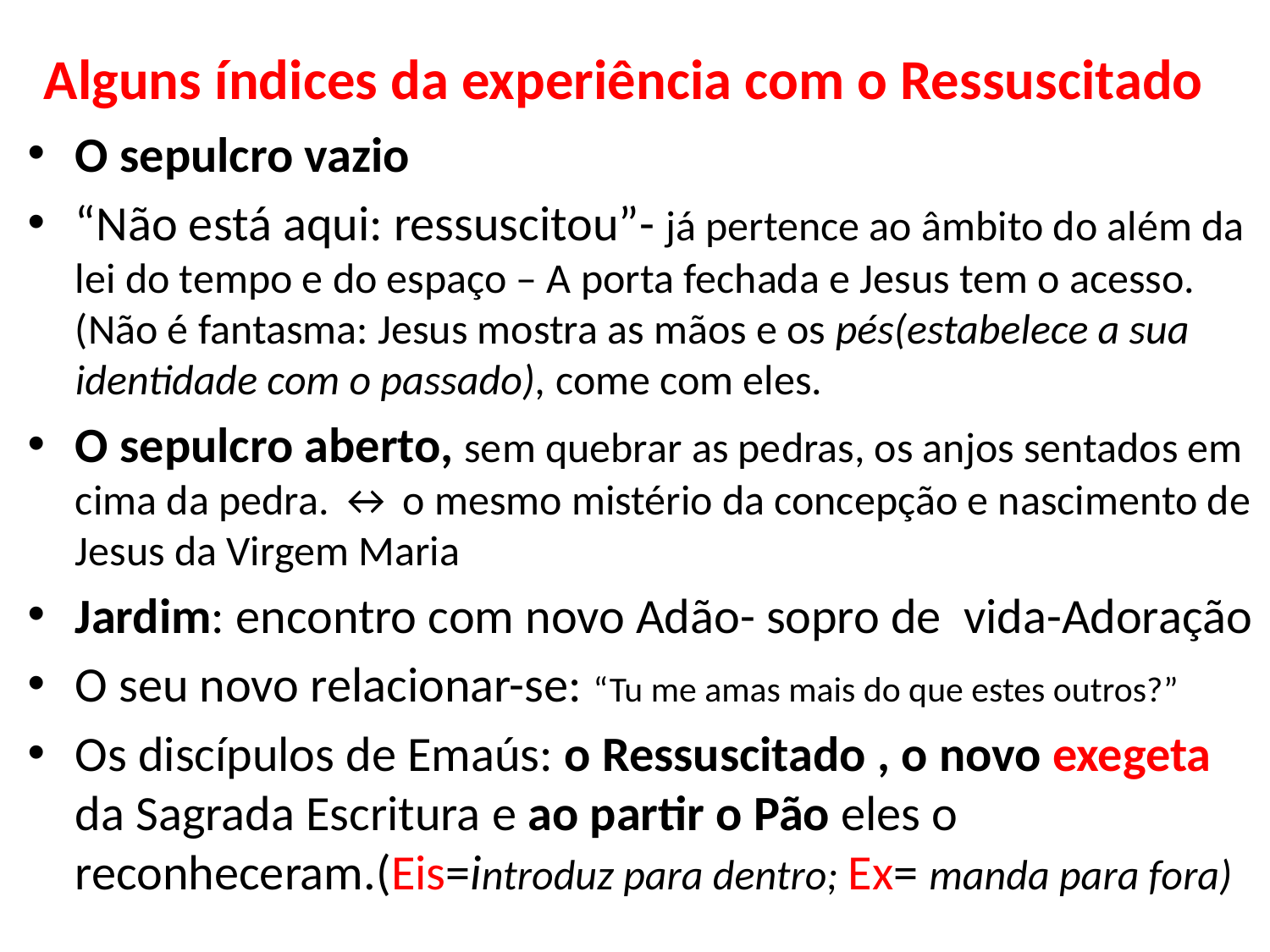

# Alguns índices da experiência com o Ressuscitado
O sepulcro vazio
“Não está aqui: ressuscitou”- já pertence ao âmbito do além da lei do tempo e do espaço – A porta fechada e Jesus tem o acesso. (Não é fantasma: Jesus mostra as mãos e os pés(estabelece a sua identidade com o passado), come com eles.
O sepulcro aberto, sem quebrar as pedras, os anjos sentados em cima da pedra. ↔ o mesmo mistério da concepção e nascimento de Jesus da Virgem Maria
Jardim: encontro com novo Adão- sopro de  vida-Adoração
O seu novo relacionar-se: “Tu me amas mais do que estes outros?”
Os discípulos de Emaús: o Ressuscitado , o novo exegeta da Sagrada Escritura e ao partir o Pão eles o reconheceram.(Eis=introduz para dentro; Ex= manda para fora)